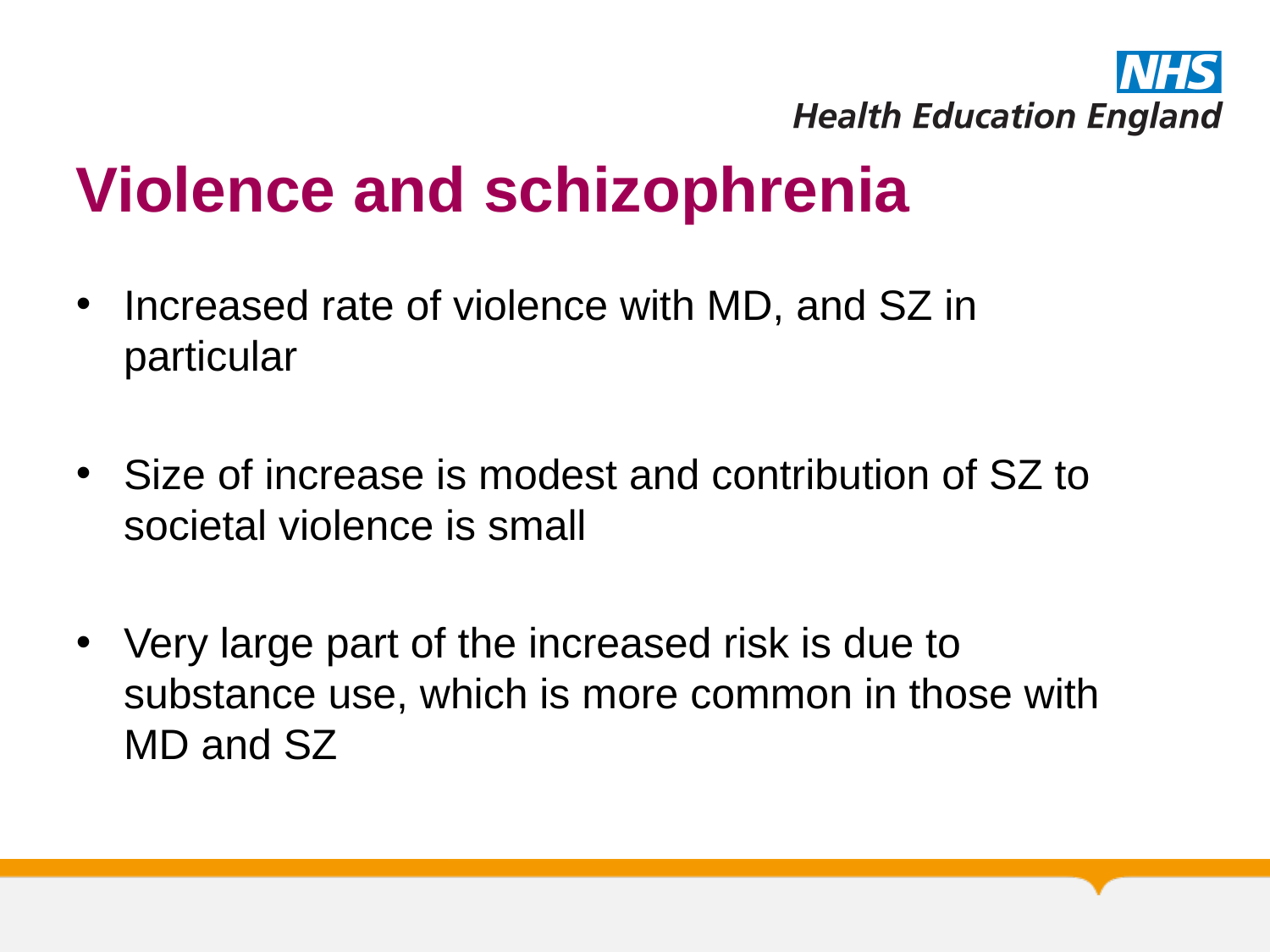

# Violence and schizophrenia
Increased rate of violence with MD, and SZ in particular

Size of increase is modest and contribution of SZ to societal violence is small

Very large part of the increased risk is due to substance use, which is more common in those with MD and SZ